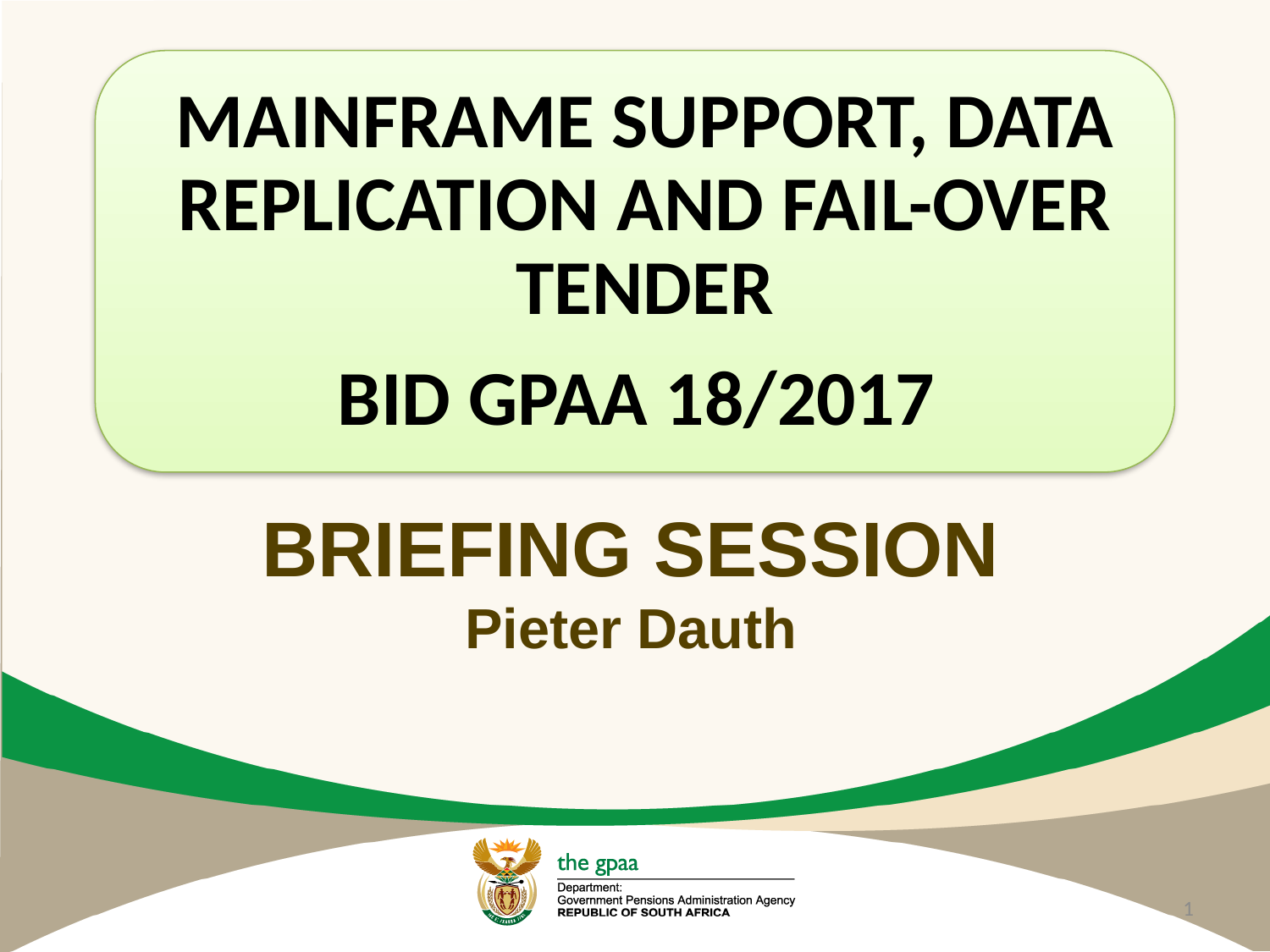

MAINFRAME SUPPORT, DATA REPLICATION AND FAIL-OVER TENDER
BID GPAA 18/2017
BRIEFING SESSION
Pieter Dauth

1